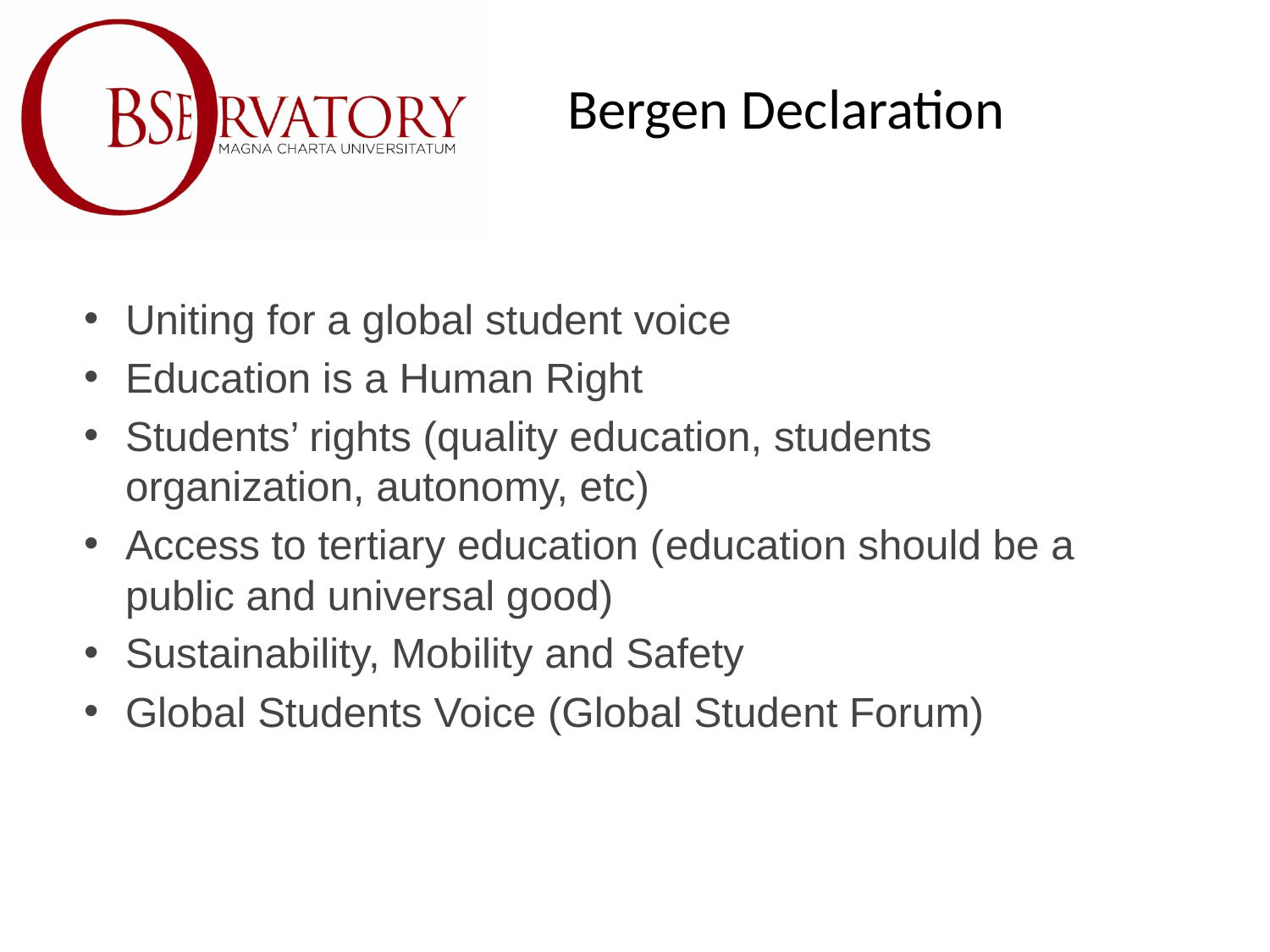

#
Bergen Declaration
Uniting for a global student voice
Education is a Human Right
Students’ rights (quality education, students organization, autonomy, etc)
Access to tertiary education (education should be a public and universal good)
Sustainability, Mobility and Safety
Global Students Voice (Global Student Forum)